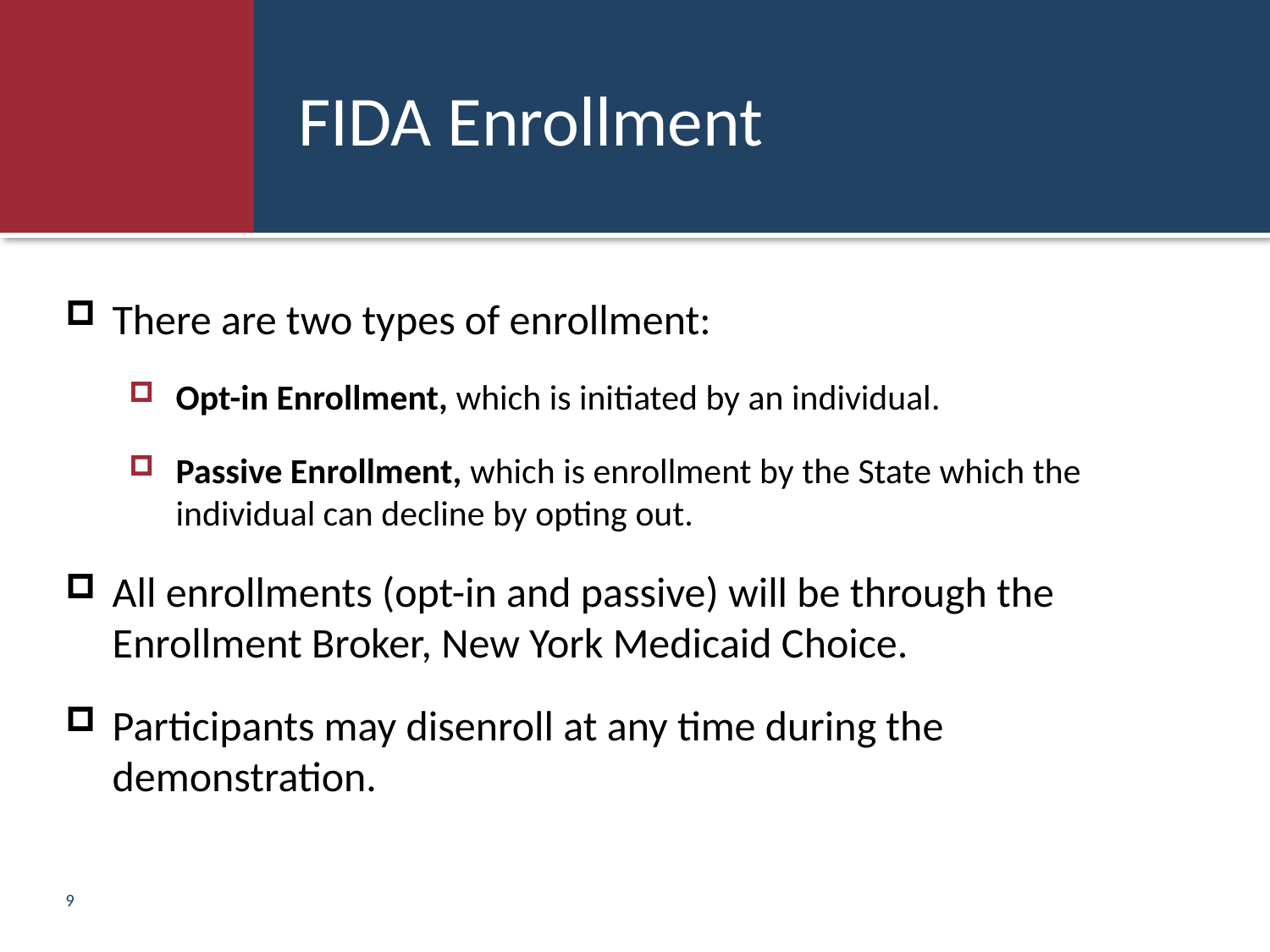

# FIDA Enrollment
There are two types of enrollment:
Opt-in Enrollment, which is initiated by an individual.
Passive Enrollment, which is enrollment by the State which the individual can decline by opting out.
All enrollments (opt-in and passive) will be through the Enrollment Broker, New York Medicaid Choice.
Participants may disenroll at any time during the demonstration.

9